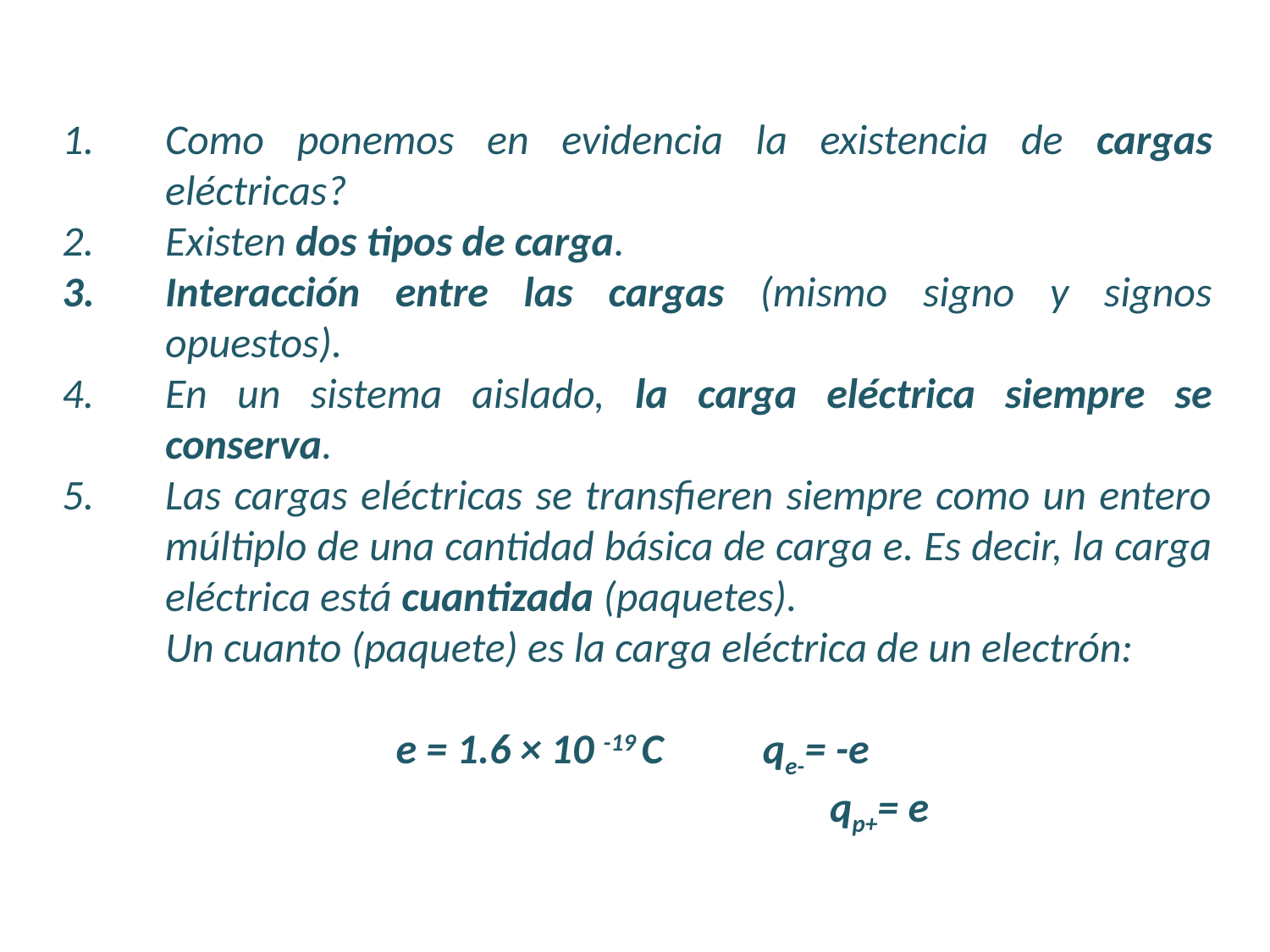

Como ponemos en evidencia la existencia de cargas eléctricas?
Existen dos tipos de carga.
Interacción entre las cargas (mismo signo y signos opuestos).
En un sistema aislado, la carga eléctrica siempre se conserva.
Las cargas eléctricas se transfieren siempre como un entero múltiplo de una cantidad básica de carga e. Es decir, la carga eléctrica está cuantizada (paquetes).
	Un cuanto (paquete) es la carga eléctrica de un electrón:

e = 1.6 × 10 -19 C	 qe-= -e
				qp+= e